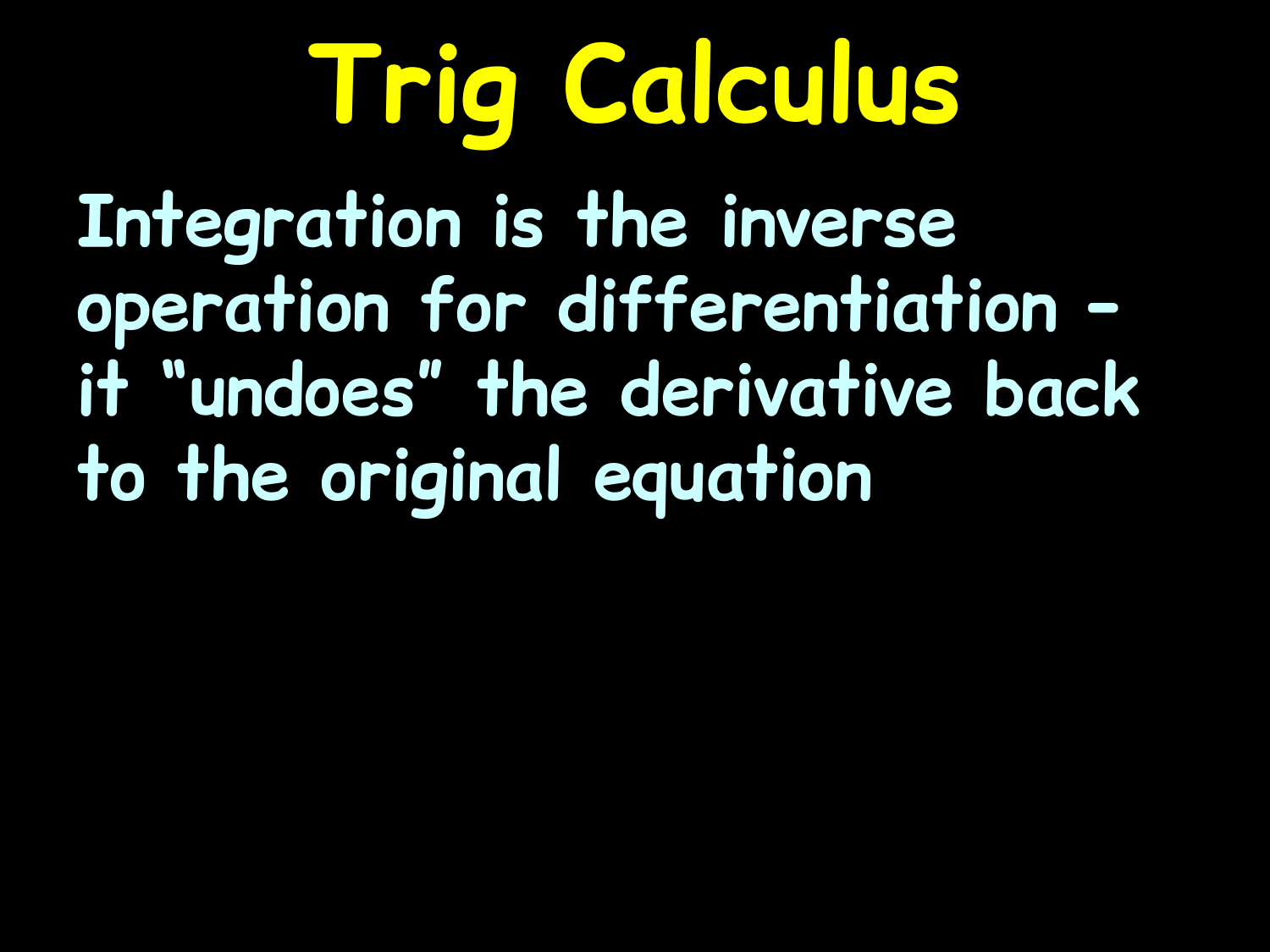

# Trig Calculus
Integration is the inverse operation for differentiation – it “undoes” the derivative back to the original equation